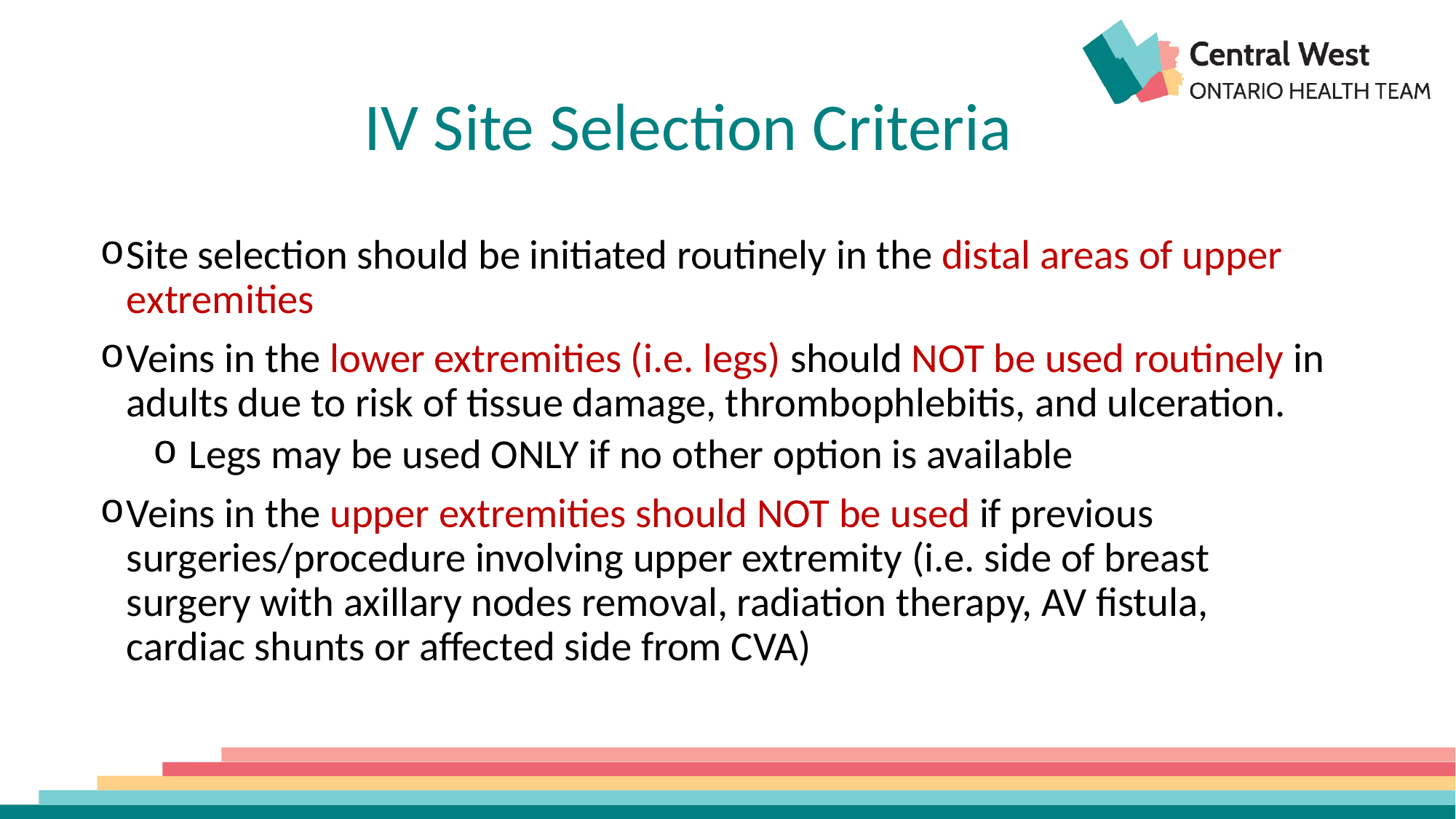

# IV Site Selection Criteria
Site selection should be initiated routinely in the distal areas of upper extremities
Veins in the lower extremities (i.e. legs) should NOT be used routinely in adults due to risk of tissue damage, thrombophlebitis, and ulceration.
 Legs may be used ONLY if no other option is available
Veins in the upper extremities should NOT be used if previous surgeries/procedure involving upper extremity (i.e. side of breast surgery with axillary nodes removal, radiation therapy, AV fistula, cardiac shunts or affected side from CVA)